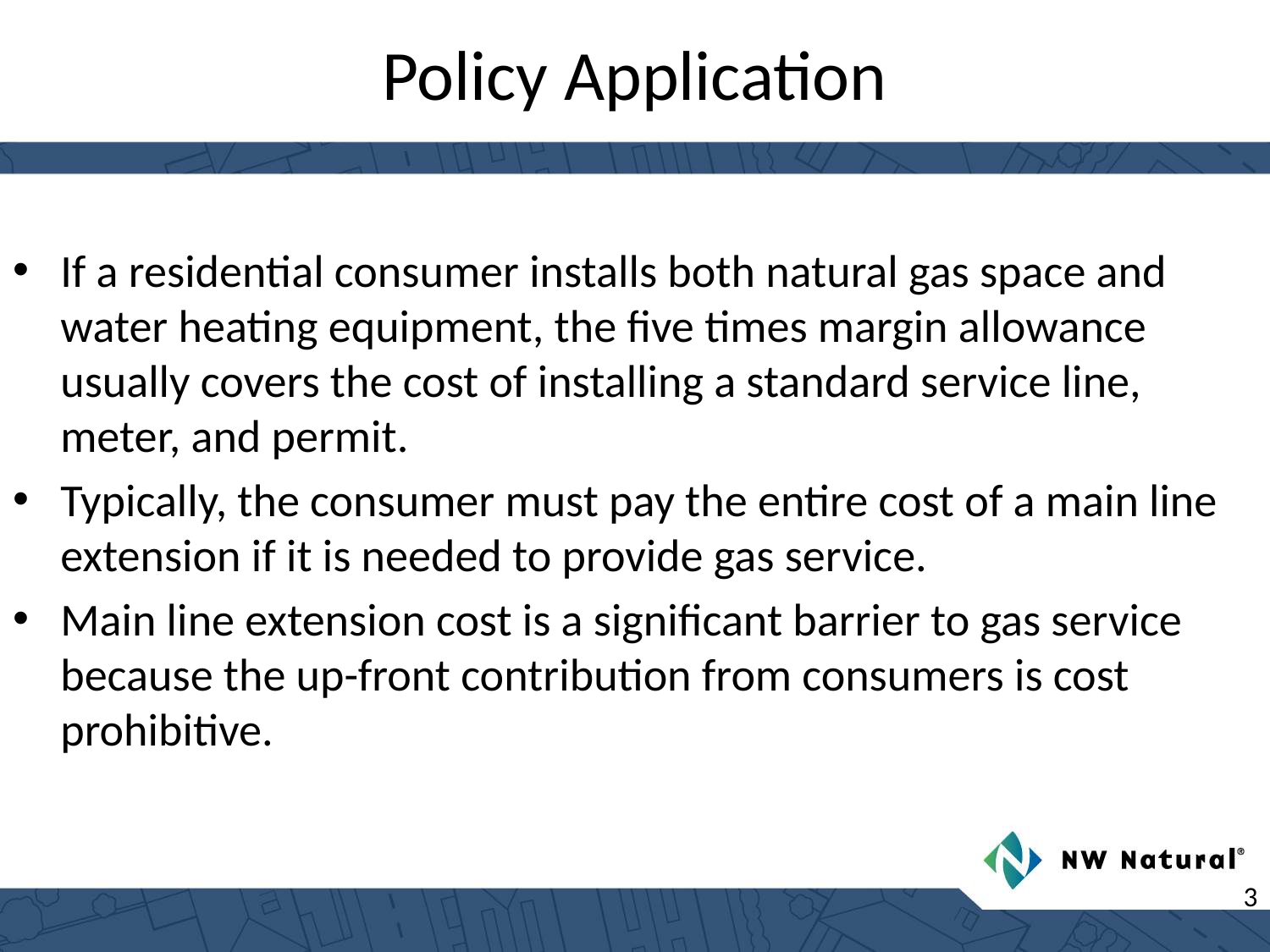

# Policy Application

If a residential consumer installs both natural gas space and water heating equipment, the five times margin allowance usually covers the cost of installing a standard service line, meter, and permit.
Typically, the consumer must pay the entire cost of a main line extension if it is needed to provide gas service.
Main line extension cost is a significant barrier to gas service because the up-front contribution from consumers is cost prohibitive.

3